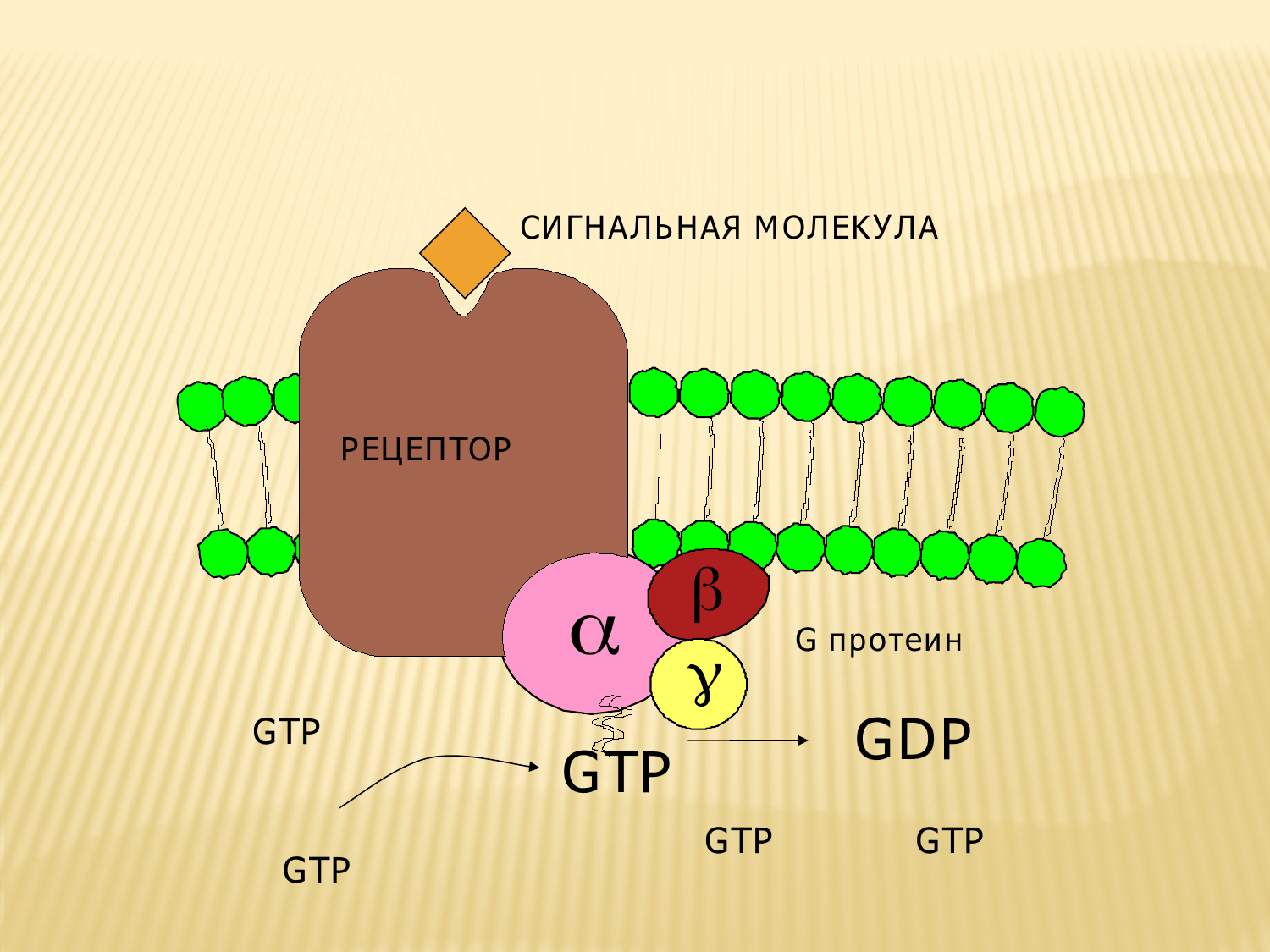

СИГНАЛЬНАЯ МОЛЕКУЛА

РЕЦЕПТОР

GTP
GTP

β

α
G протеин
γ

GDP
GTP
GTP

GTP
GTP
GTP